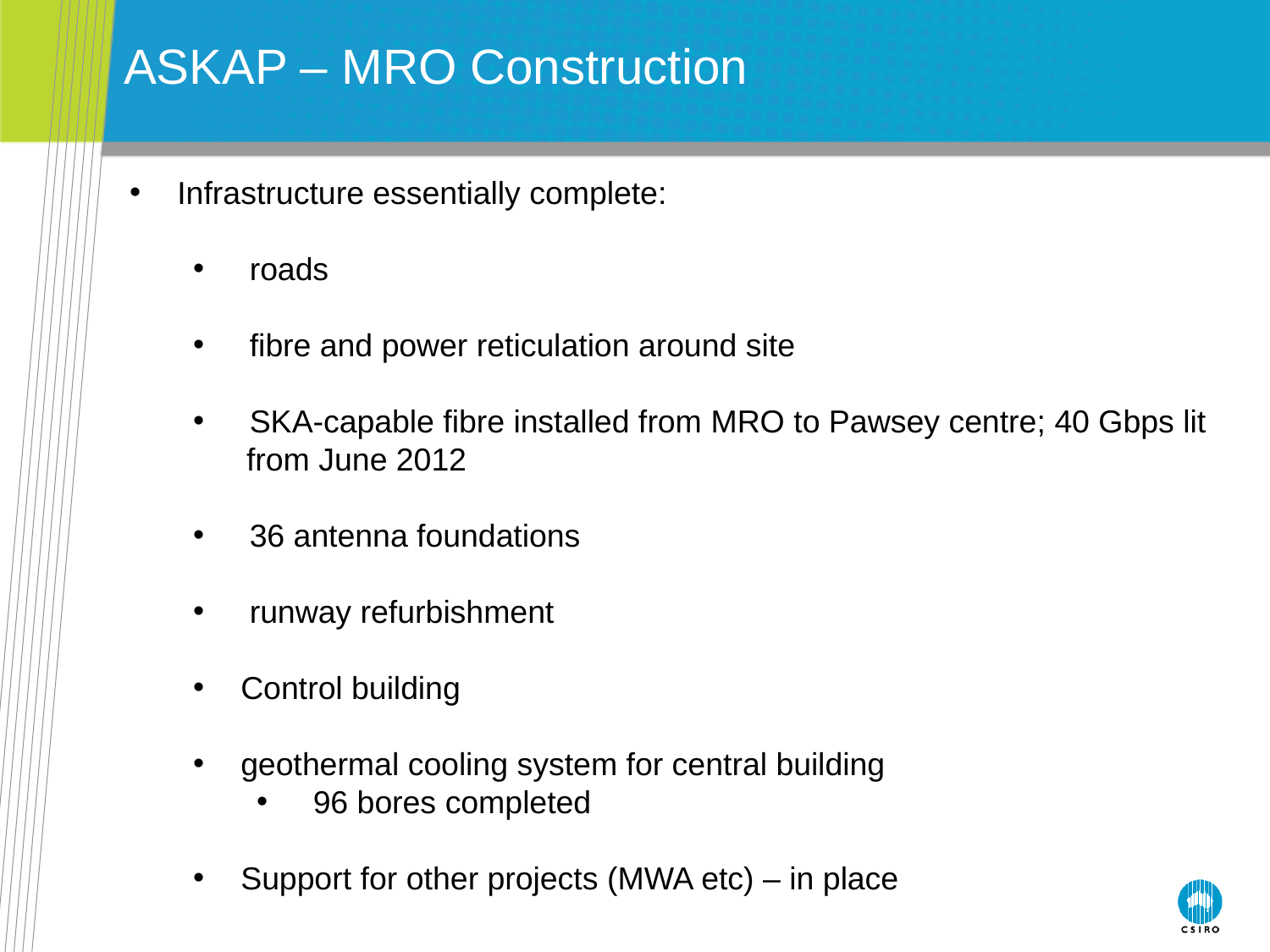

ASKAP – MRO Construction

Infrastructure essentially complete:

 roads

 fibre and power reticulation around site

 SKA-capable fibre installed from MRO to Pawsey centre; 40 Gbps lit
      from June 2012

 36 antenna foundations

 runway refurbishment

Control building

geothermal cooling system for central building
 96 bores completed

Support for other projects (MWA etc) – in place